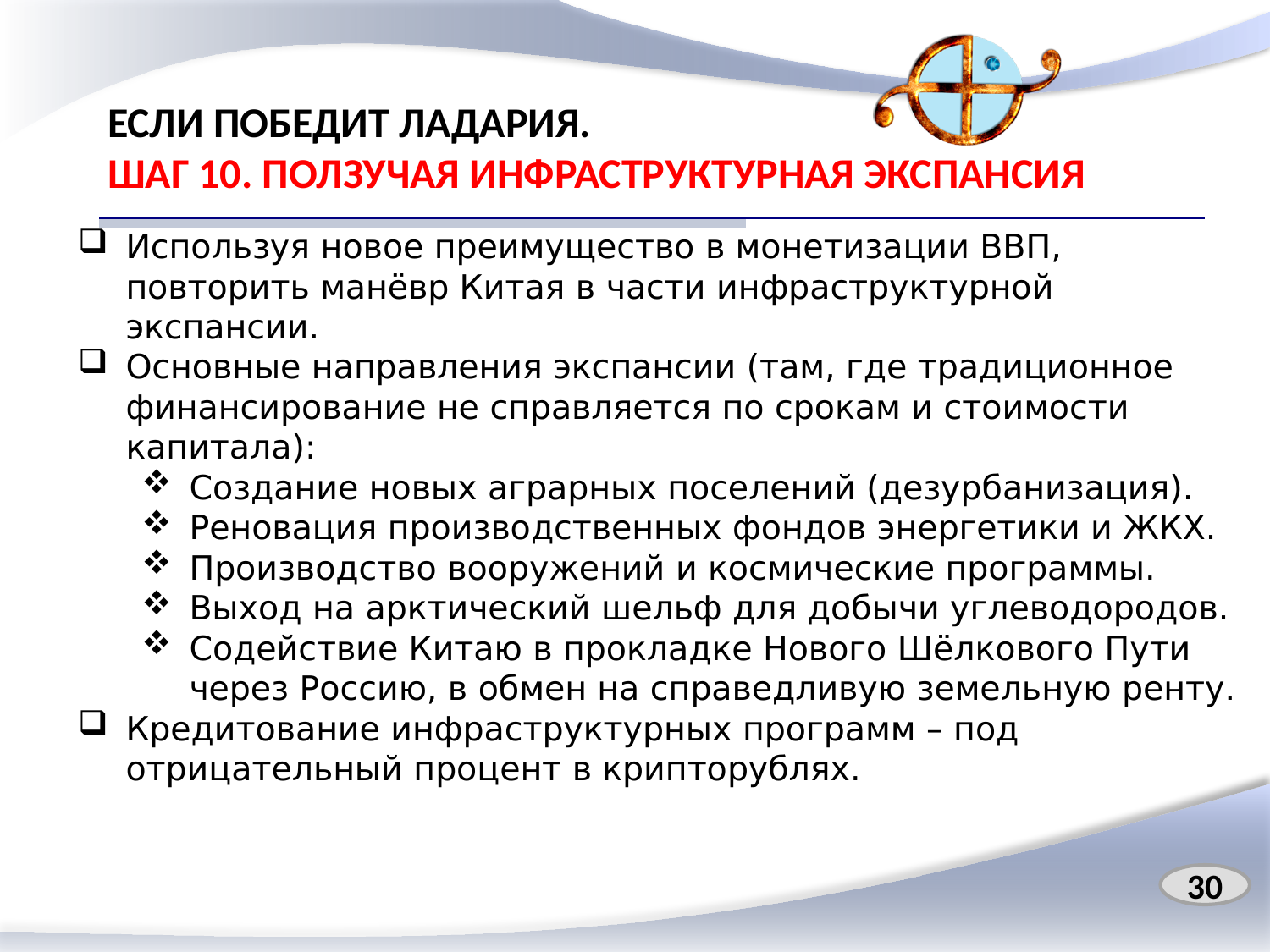

# ЕСЛИ ПОБЕДИТ ЛАДАРИЯ. ШАГ 10. ПОЛЗУЧАЯ ИНФРАСТРУКТУРНАЯ ЭКСПАНСИЯ
Используя новое преимущество в монетизации ВВП, повторить манёвр Китая в части инфраструктурной экспансии.
Основные направления экспансии (там, где традиционное финансирование не справляется по срокам и стоимости капитала):
Создание новых аграрных поселений (дезурбанизация).
Реновация производственных фондов энергетики и ЖКХ.
Производство вооружений и космические программы.
Выход на арктический шельф для добычи углеводородов.
Содействие Китаю в прокладке Нового Шёлкового Пути через Россию, в обмен на справедливую земельную ренту.
Кредитование инфраструктурных программ – под отрицательный процент в крипторублях.
30